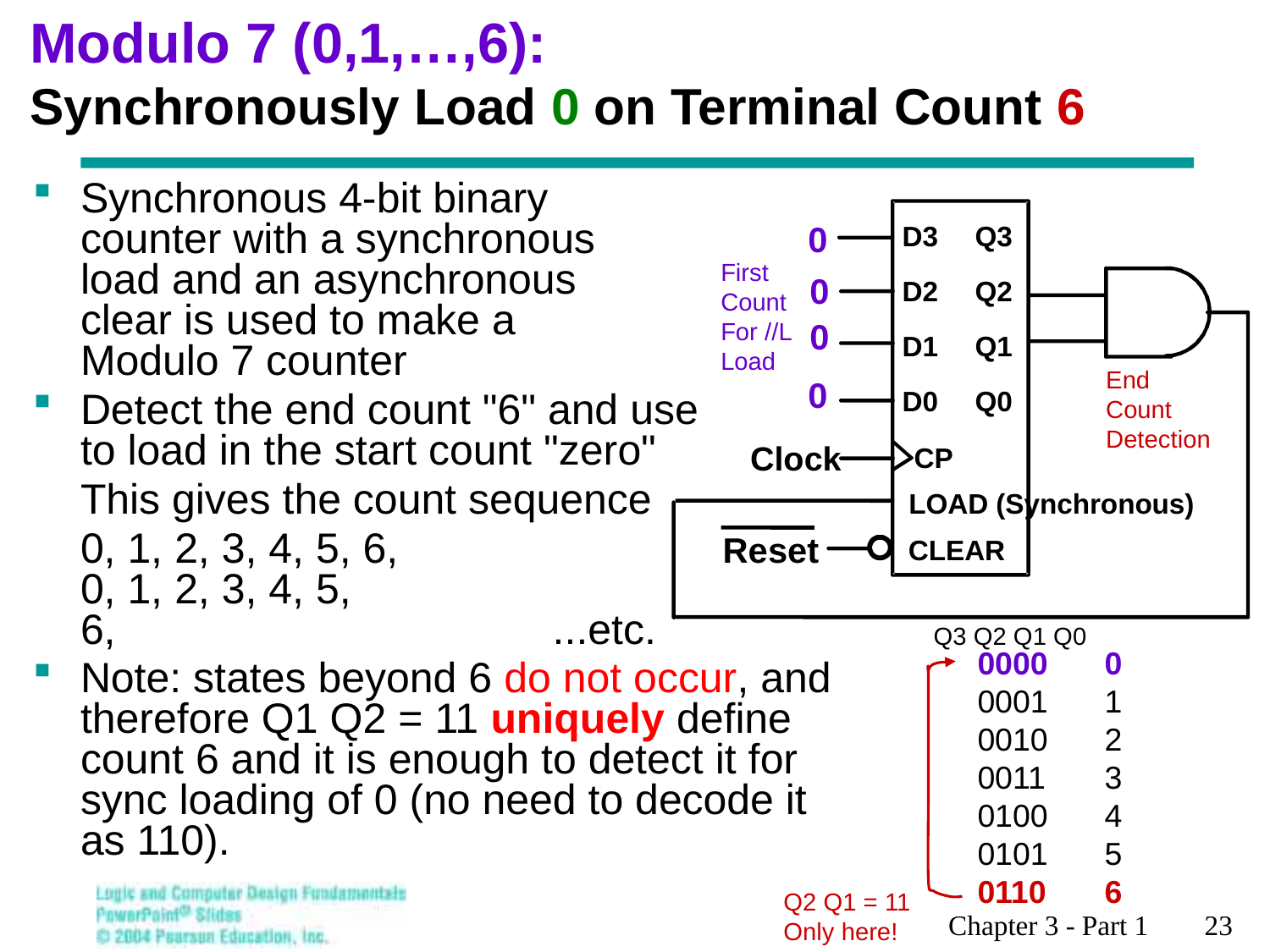

# Modulo 7 (0,1,…,6): Synchronously Load 0 on Terminal Count 6
Synchronous 4-bit binary
counter with a synchronous
load and an asynchronous
clear is used to make a
Modulo 7 counter
Detect the end count "6" and use          to load in the start count "zero"
	This gives the count sequence
	0, 1, 2, 3, 4, 5, 6,
0, 1, 2, 3, 4, 5, 6,                                     ...etc.
Note: states beyond 6 do not occur, and therefore Q1 Q2 = 11 uniquely define count 6 and it is enough to detect it for sync loading of 0 (no need to decode it as 110).

0
Q3
D3

0
Q2
D2

0
Q1
D1

0
Q0
D0

Clock

CP

LOAD (Synchronous)

Reset
CLEAR

First
Count
For //L
Load
End
Count
Detection

Q3 Q2 Q1 Q0
0000	0
0001	1
0010	2
0011	3
0100	4
0101	5
0110	6

Q2 Q1 = 11
Only here!
Chapter 3 - Part 1        23